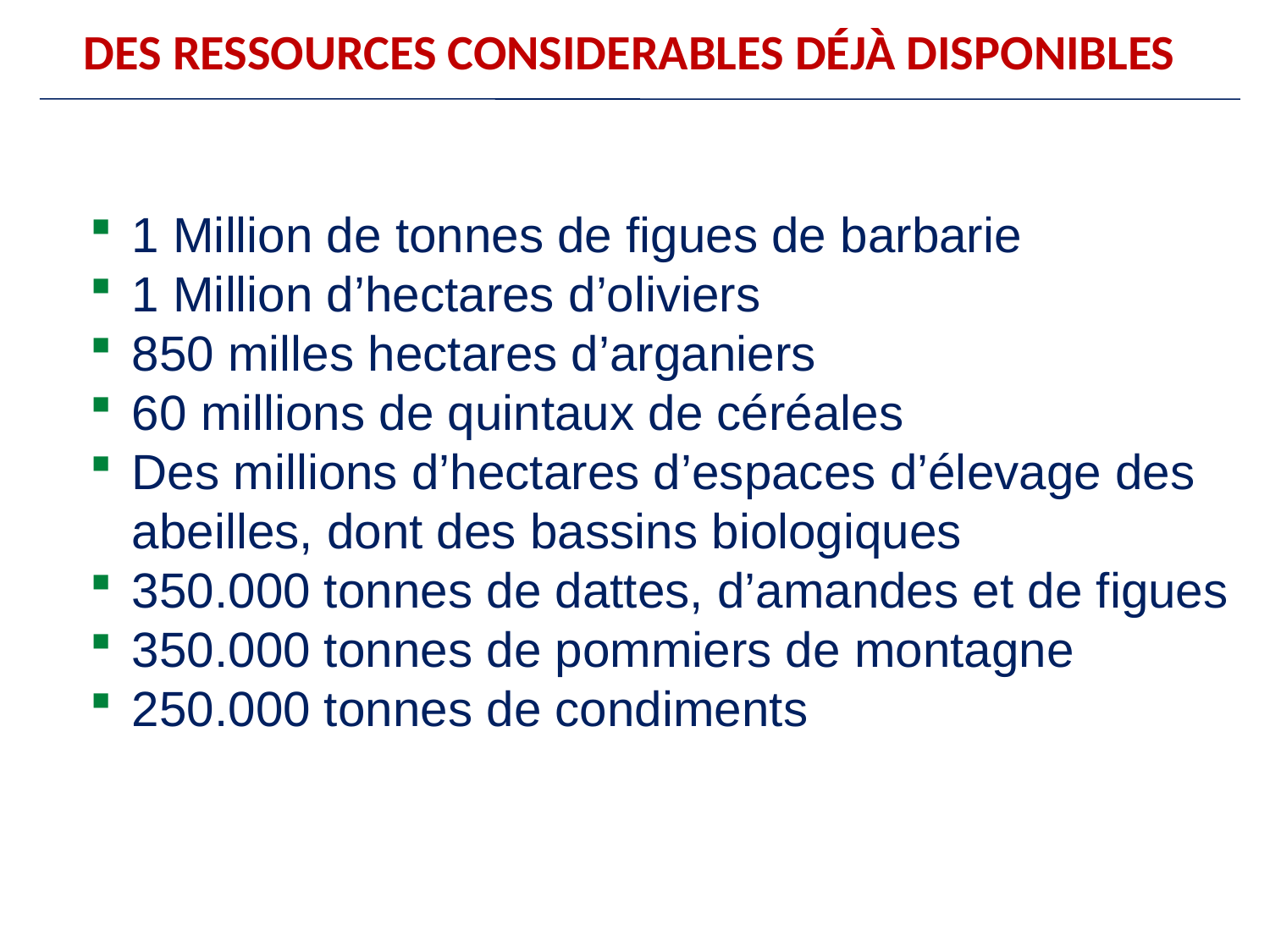

DES RESSOURCES CONSIDERABLES DÉJÀ DISPONIBLES

1 Million de tonnes de figues de barbarie
1 Million d’hectares d’oliviers
850 milles hectares d’arganiers
60 millions de quintaux de céréales
Des millions d’hectares d’espaces d’élevage des abeilles, dont des bassins biologiques
350.000 tonnes de dattes, d’amandes et de figues
350.000 tonnes de pommiers de montagne
250.000 tonnes de condiments